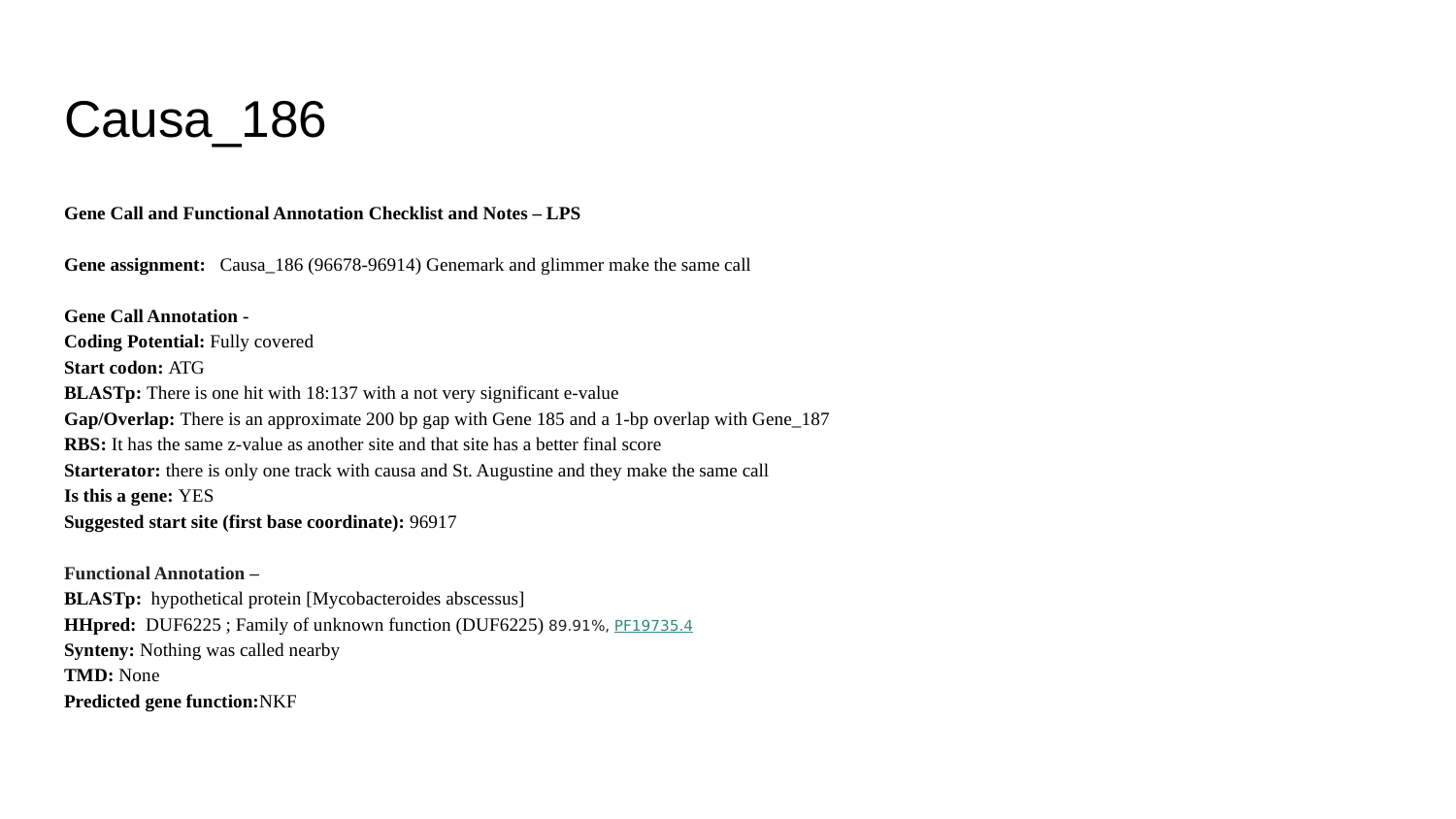

# Causa_186
Gene Call and Functional Annotation Checklist and Notes – LPS

Gene assignment:   Causa_186 (96678-96914) Genemark and glimmer make the same call

Gene Call Annotation -
Coding Potential: Fully covered
Start codon: ATG
BLASTp: There is one hit with 18:137 with a not very significant e-value
Gap/Overlap: There is an approximate 200 bp gap with Gene 185 and a 1-bp overlap with Gene_187
RBS: It has the same z-value as another site and that site has a better final score
Starterator: there is only one track with causa and St. Augustine and they make the same call
Is this a gene: YES
Suggested start site (first base coordinate): 96917

Functional Annotation –
BLASTp:  hypothetical protein [Mycobacteroides abscessus]
HHpred:  DUF6225 ; Family of unknown function (DUF6225) 89.91%, PF19735.4
Synteny: Nothing was called nearby
TMD: None
Predicted gene function:NKF